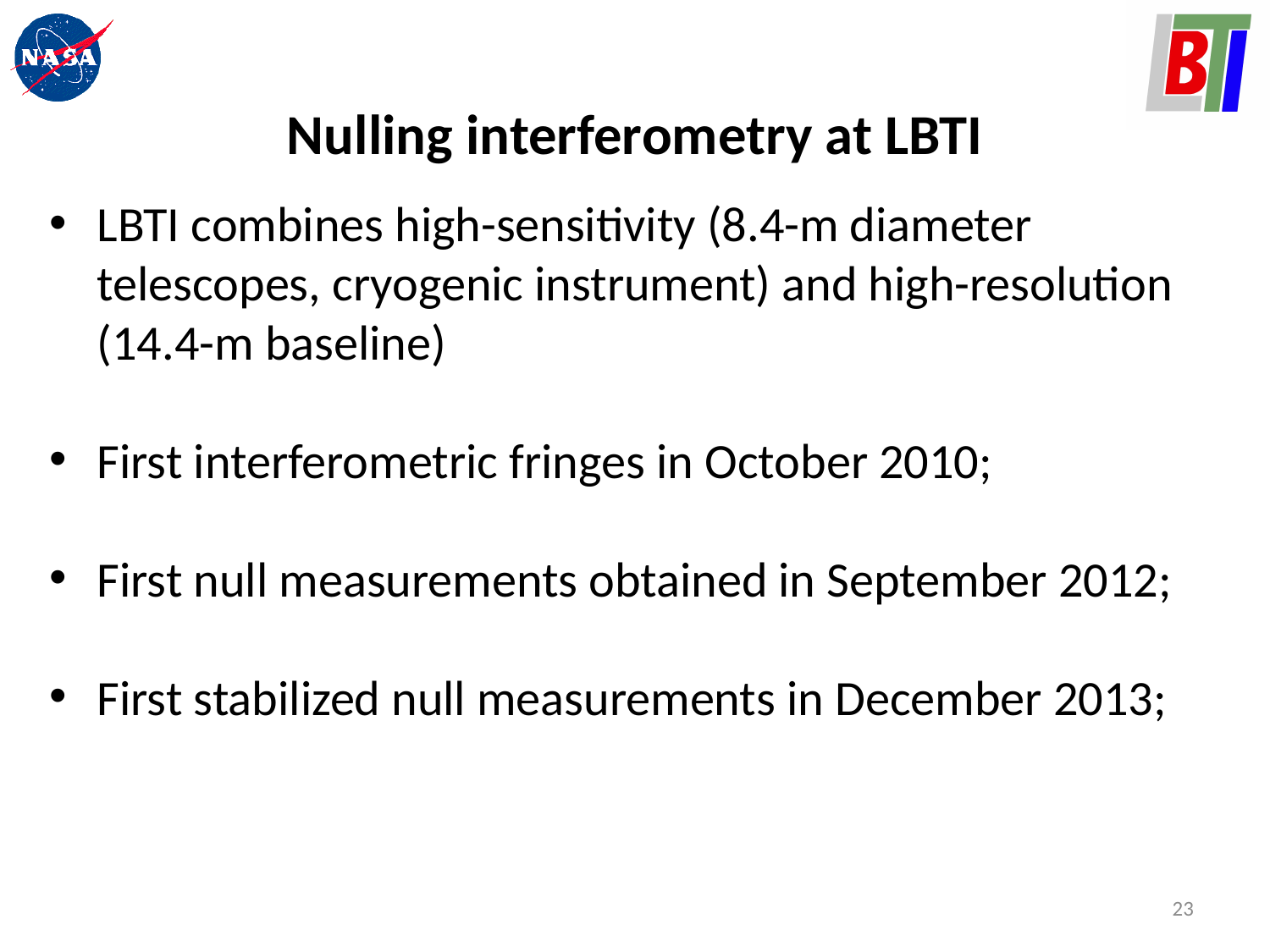

# Nulling interferometry at LBTI
LBTI combines high-sensitivity (8.4-m diameter telescopes, cryogenic instrument) and high-resolution (14.4-m baseline)

First interferometric fringes in October 2010;

First null measurements obtained in September 2012;

First stabilized null measurements in December 2013;
23